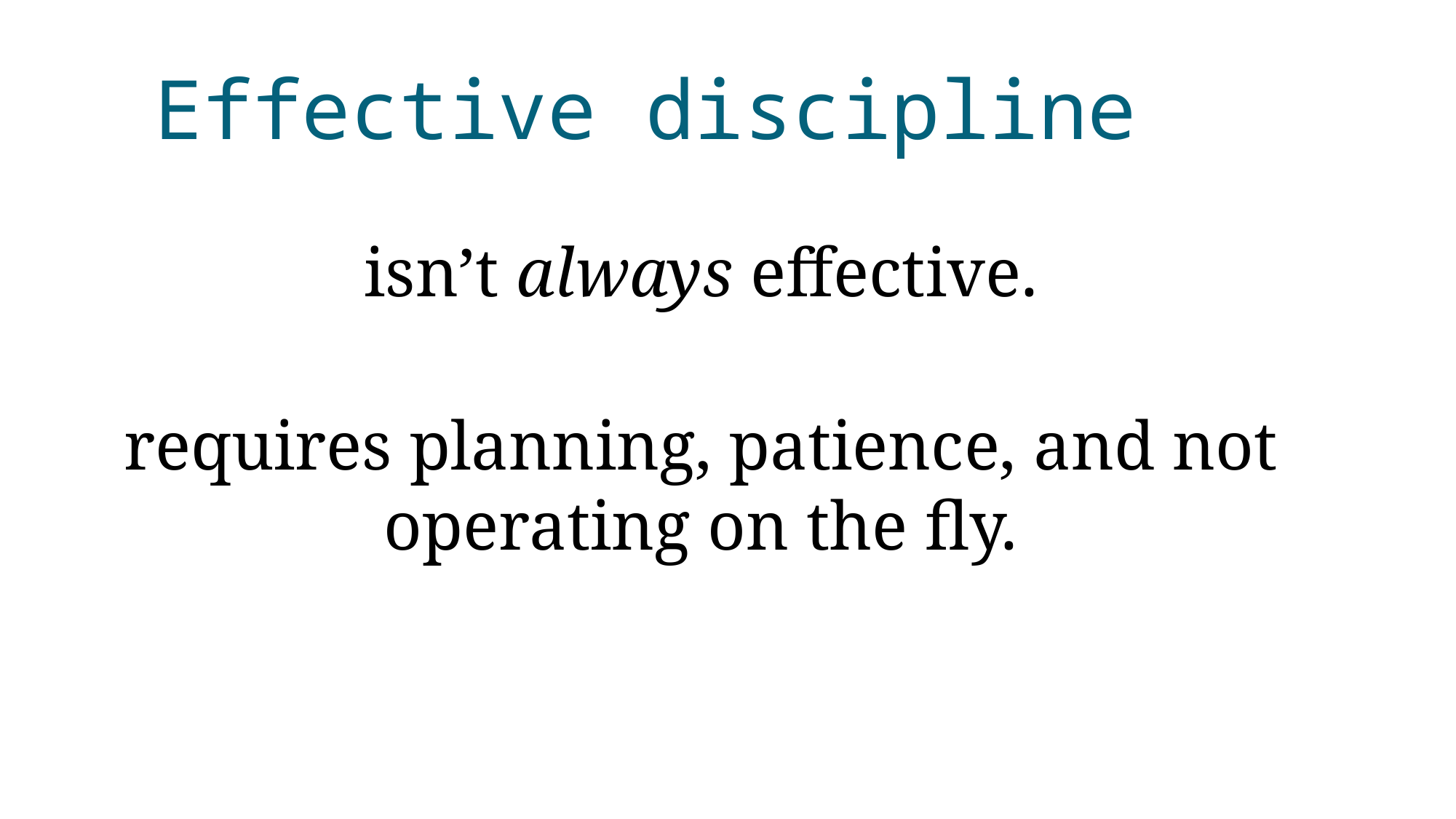

# Effective discipline
isn’t always effective.
requires planning, patience, and not operating on the fly.